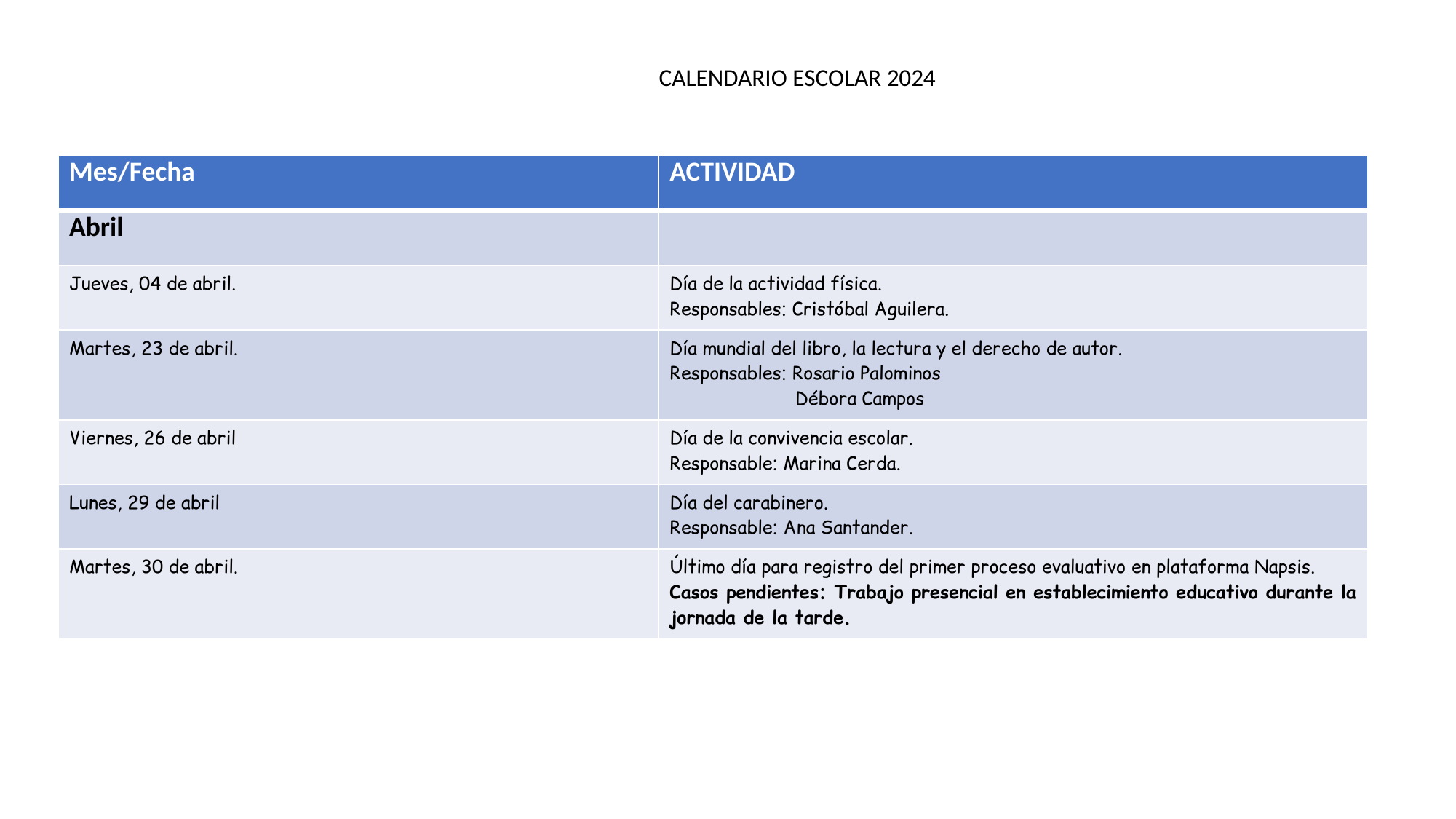

# CALENDARIO ESCOLAR 2024
| Mes/Fecha | ACTIVIDAD |
| --- | --- |
| Abril |  |
| Jueves, 04 de abril. | Día de la actividad física. Responsables: Cristóbal Aguilera. |
| Martes, 23 de abril. | Día mundial del libro, la lectura y el derecho de autor. Responsables: Rosario Palominos Débora Campos |
| Viernes, 26 de abril | Día de la convivencia escolar. Responsable: Marina Cerda. |
| Lunes, 29 de abril | Día del carabinero. Responsable: Ana Santander. |
| Martes, 30 de abril. | Último día para registro del primer proceso evaluativo en plataforma Napsis. Casos pendientes: Trabajo presencial en establecimiento educativo durante la jornada de la tarde. |